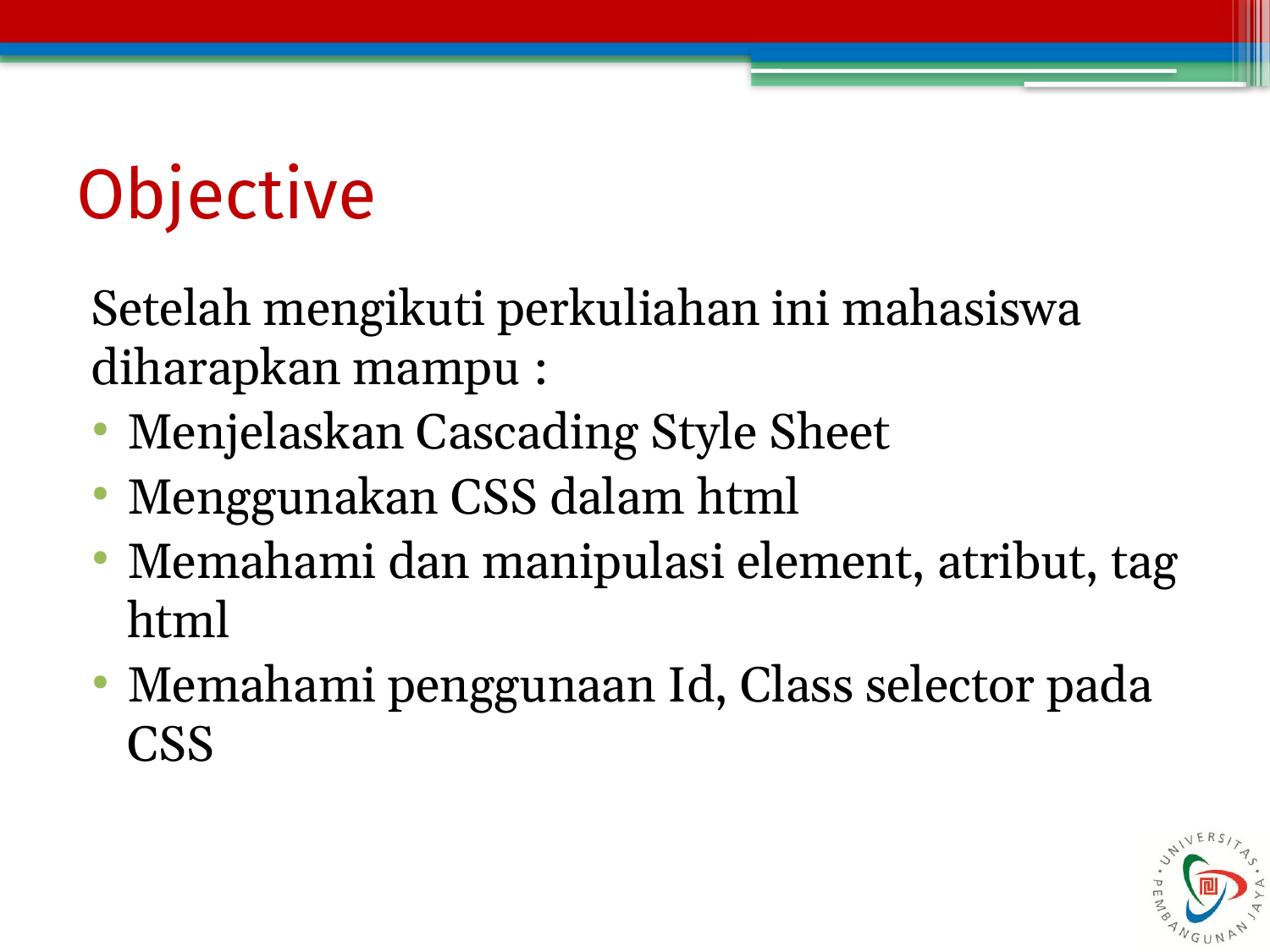

# Objective
Setelah mengikuti perkuliahan ini mahasiswa diharapkan mampu :
Menjelaskan Cascading Style Sheet
Menggunakan CSS dalam html
Memahami dan manipulasi element, atribut, tag html
Memahami penggunaan Id, Class selector pada CSS